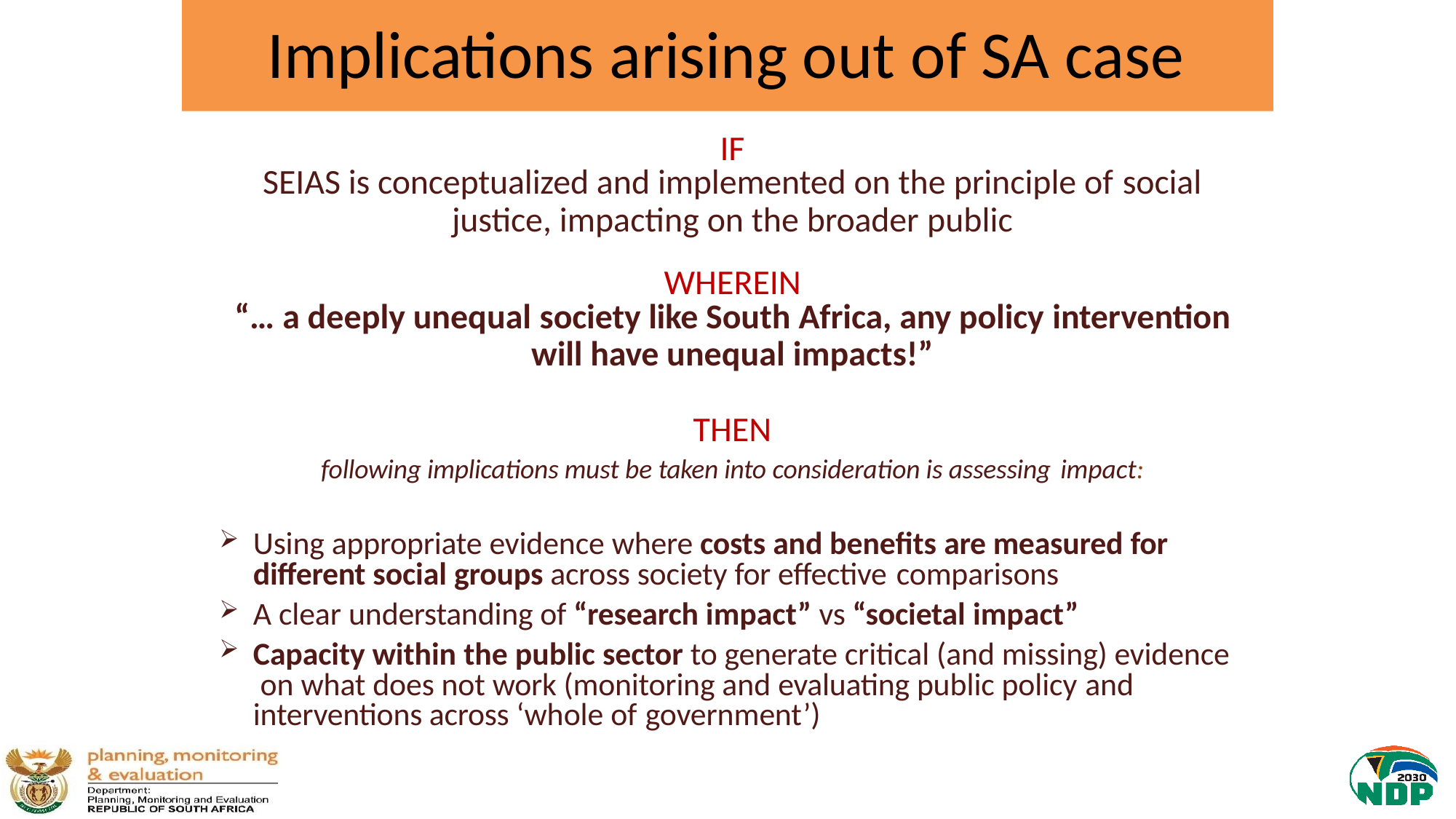

# Implications arising out of SA case
IF
SEIAS is conceptualized and implemented on the principle of social
justice, impacting on the broader public
WHEREIN
“… a deeply unequal society like South Africa, any policy intervention
will have unequal impacts!”

THEN
following implications must be taken into consideration is assessing impact:

Using appropriate evidence where costs and benefits are measured for  different social groups across society for effective comparisons
A clear understanding of “research impact” vs “societal impact”
Capacity within the public sector to generate critical (and missing) evidence  on what does not work (monitoring and evaluating public policy and
interventions across ‘whole of government’)